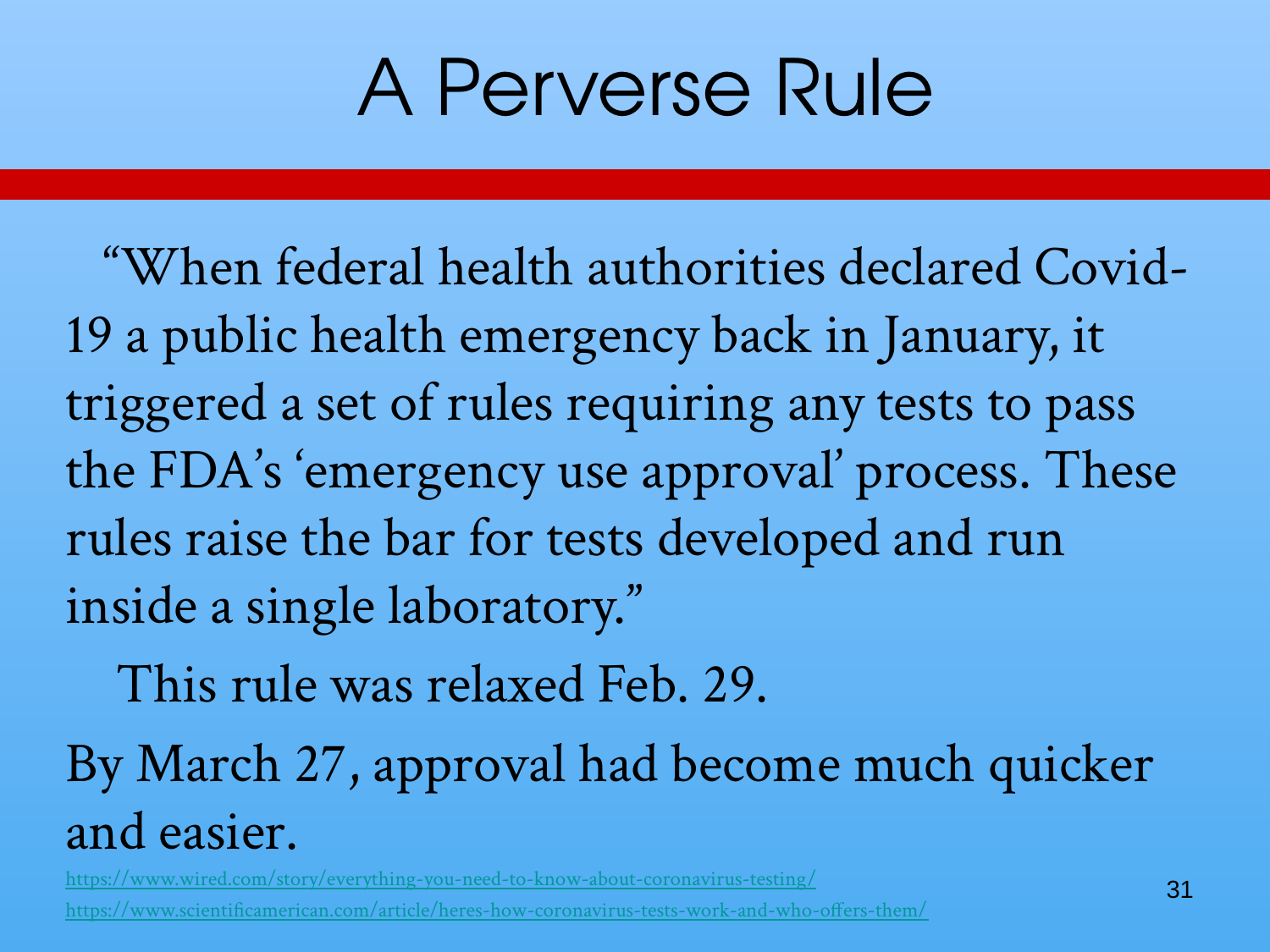

# A Perverse Rule
   “When federal health authorities declared Covid-19 a public health emergency back in January, it triggered a set of rules requiring any tests to pass the FDA’s ‘emergency use approval’ process. These rules raise the bar for tests developed and run inside a single laboratory.”
    This rule was relaxed Feb. 29.
By March 27, approval had become much quicker and easier.
https://www.wired.com/story/everything-you-need-to-know-about-coronavirus-testing/
https://www.scientificamerican.com/article/heres-how-coronavirus-tests-work-and-who-offers-them/

31